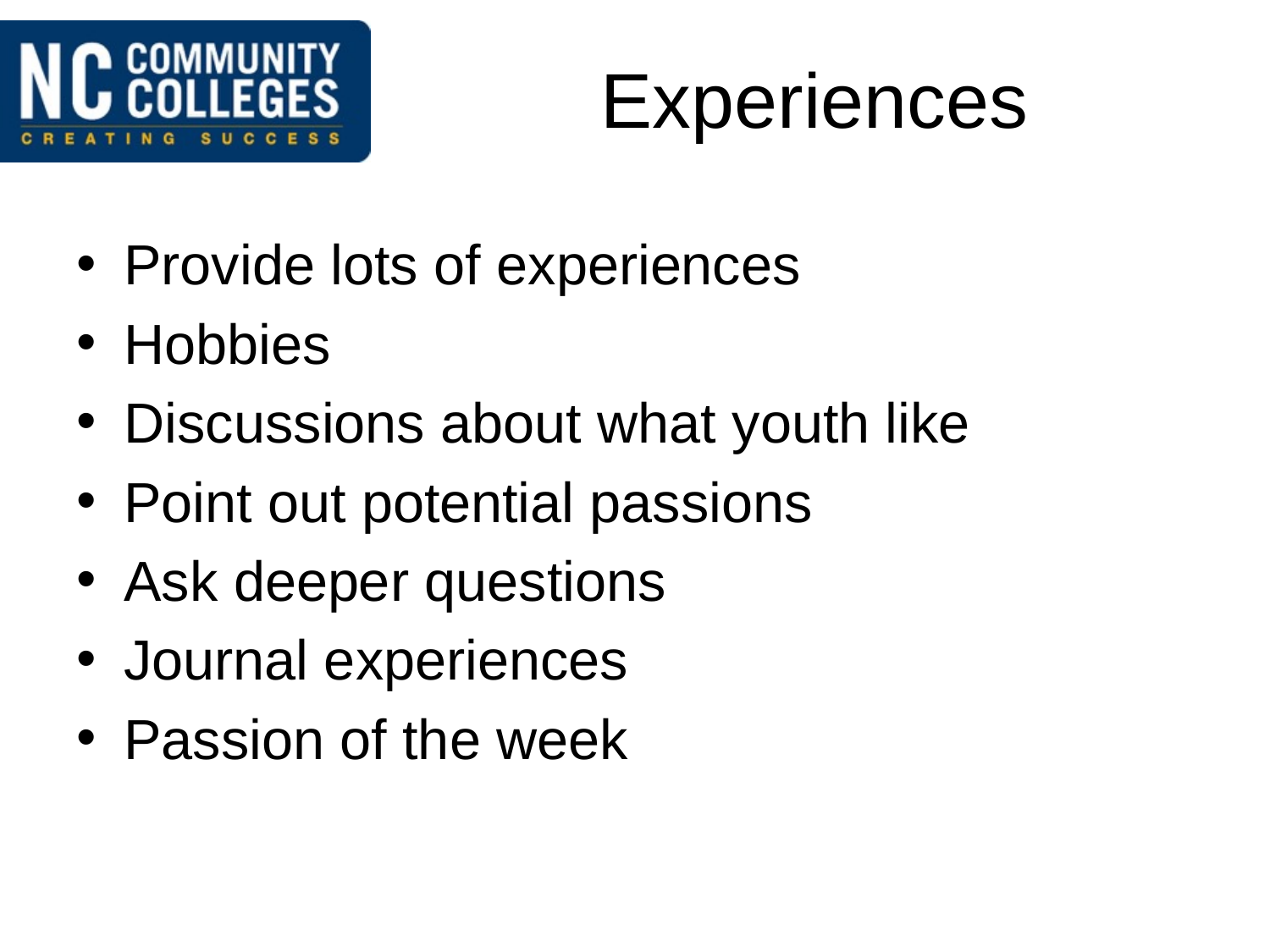

# Experiences
Provide lots of experiences
Hobbies
Discussions about what youth like
Point out potential passions
Ask deeper questions
Journal experiences
Passion of the week